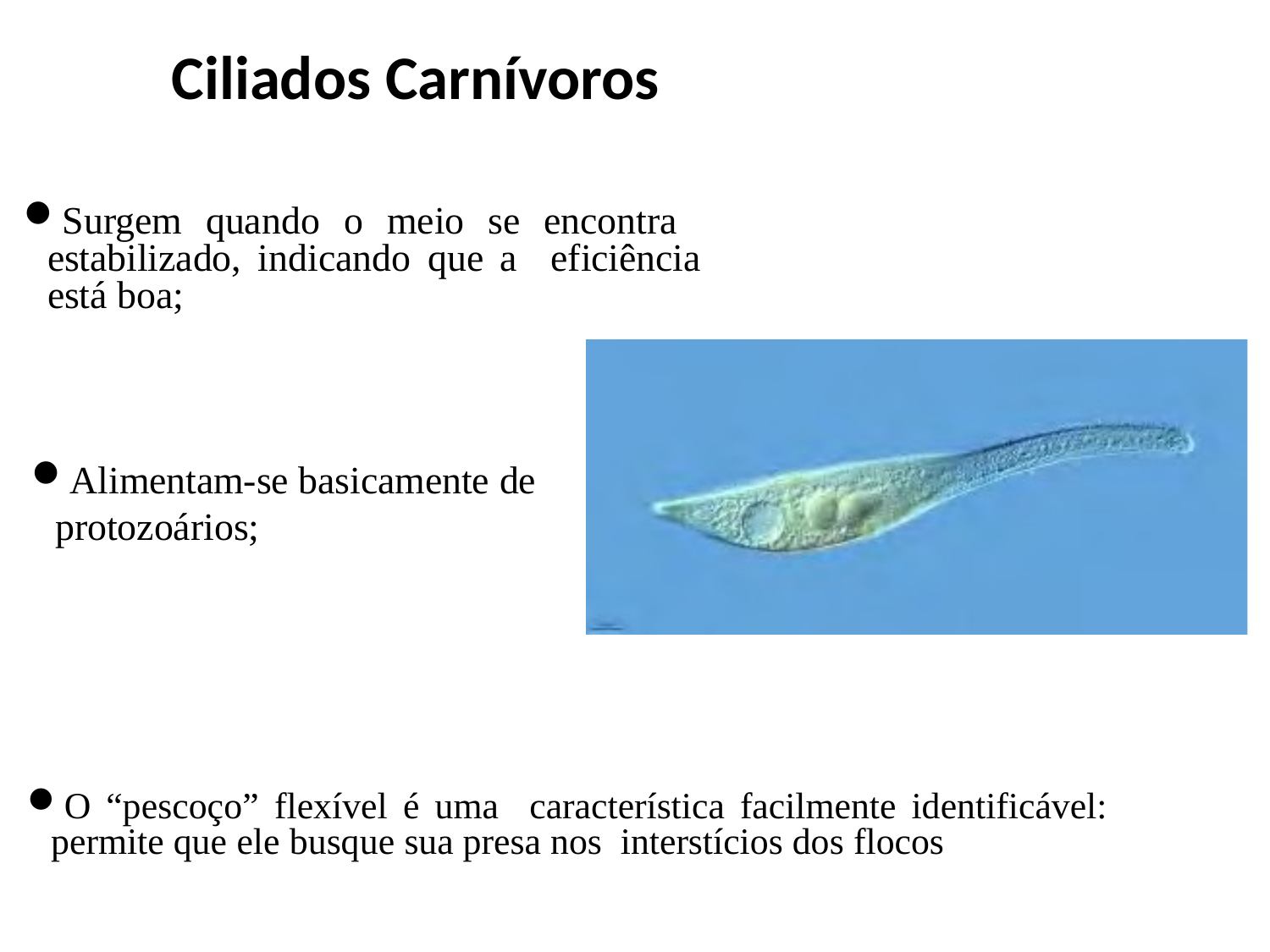

# Ciliados Carnívoros
Surgem quando o meio se encontra  estabilizado, indicando que a  eficiência está boa;

Alimentam-se basicamente de protozoários;
O “pescoço” flexível é uma  característica facilmente identificável:  permite que ele busque sua presa nos  interstícios dos flocos